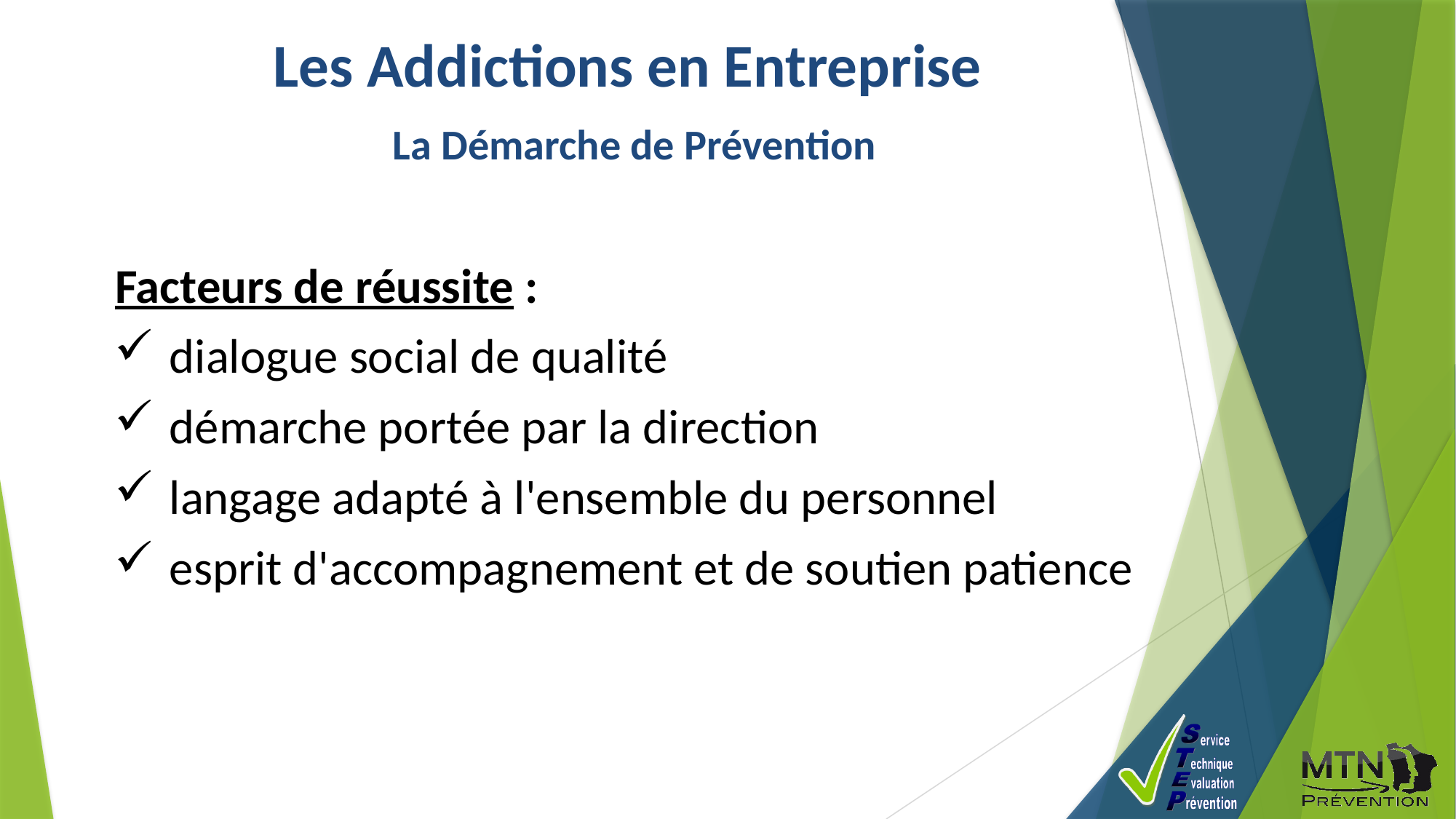

Les Addictions en Entreprise
 La Démarche de Prévention
Facteurs de réussite :
dialogue social de qualité
démarche portée par la direction
langage adapté à l'ensemble du personnel
esprit d'accompagnement et de soutien patience